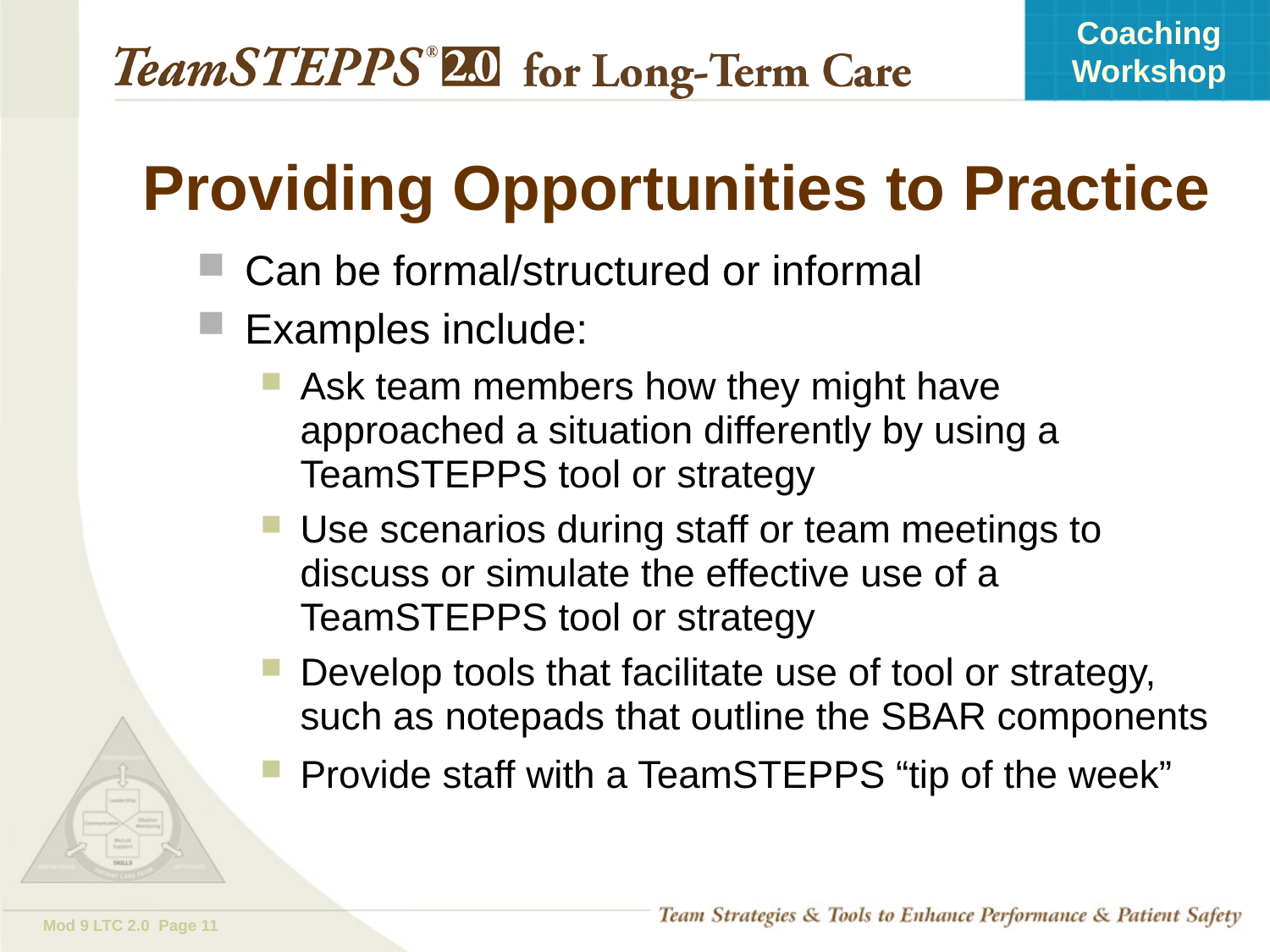

# Providing Opportunities to Practice
Can be formal/structured or informal
Examples include:
Ask team members how they might have approached a situation differently by using a TeamSTEPPS tool or strategy
Use scenarios during staff or team meetings to discuss or simulate the effective use of a TeamSTEPPS tool or strategy
Develop tools that facilitate use of tool or strategy, such as notepads that outline the SBAR components
Provide staff with a TeamSTEPPS “tip of the week”